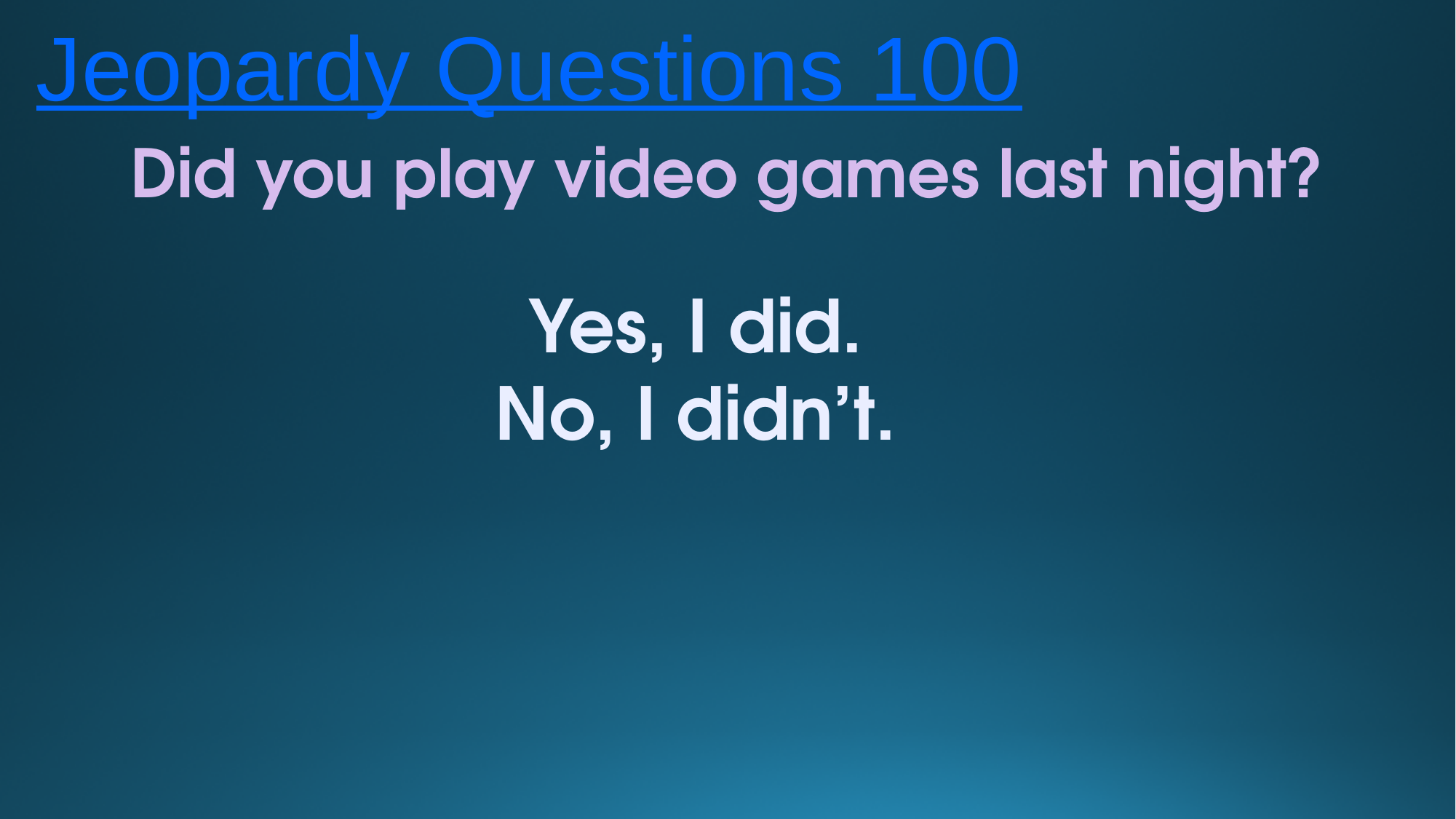

# Jeopardy Questions 100
Did you play video games last night?
Yes, I did.
No, I didn’t.